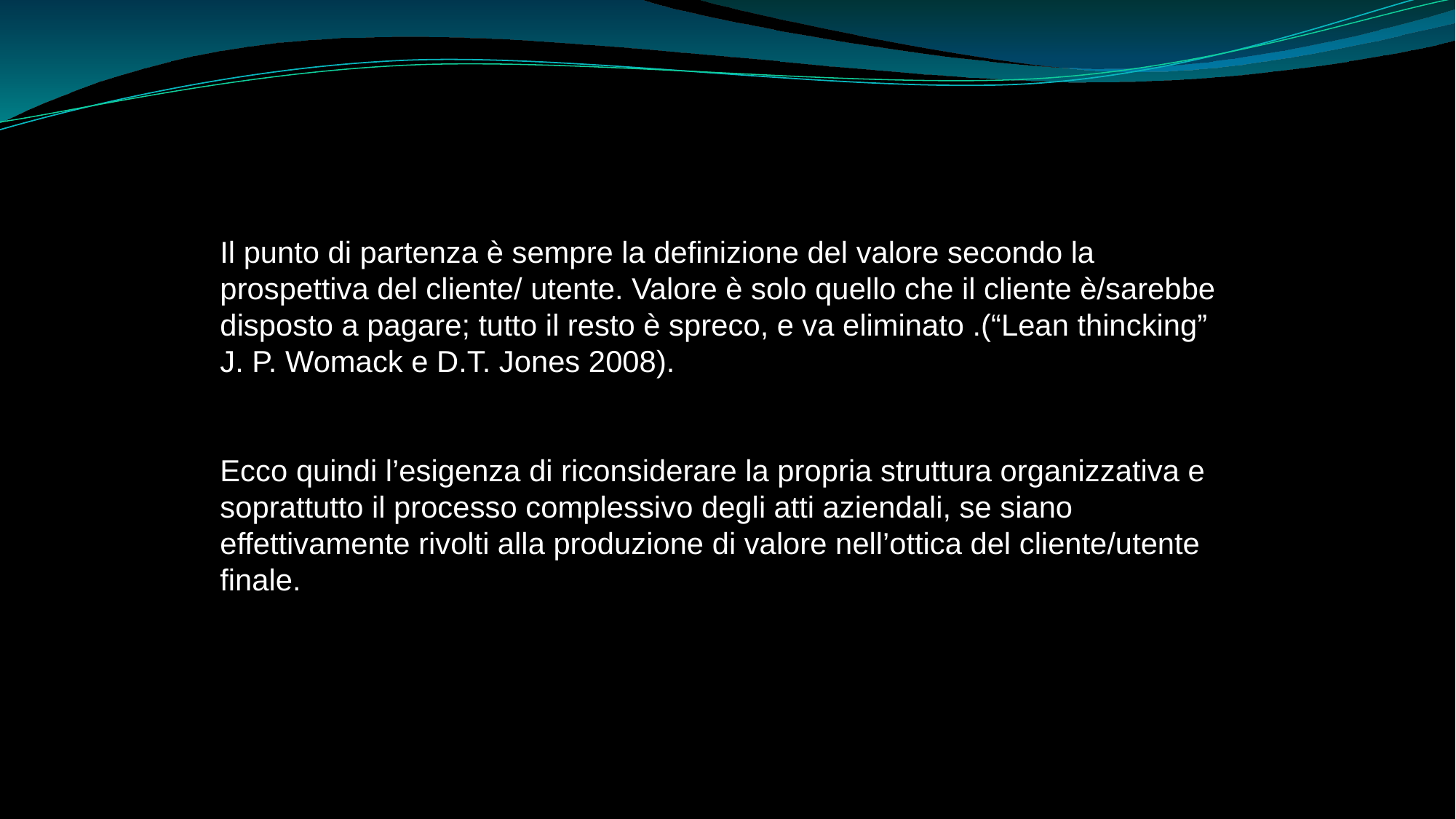

Il punto di partenza è sempre la definizione del valore secondo la prospettiva del cliente/ utente. Valore è solo quello che il cliente è/sarebbe disposto a pagare; tutto il resto è spreco, e va eliminato .(“Lean thincking” J. P. Womack e D.T. Jones 2008).

Ecco quindi l’esigenza di riconsiderare la propria struttura organizzativa e soprattutto il processo complessivo degli atti aziendali, se siano effettivamente rivolti alla produzione di valore nell’ottica del cliente/utente  finale.